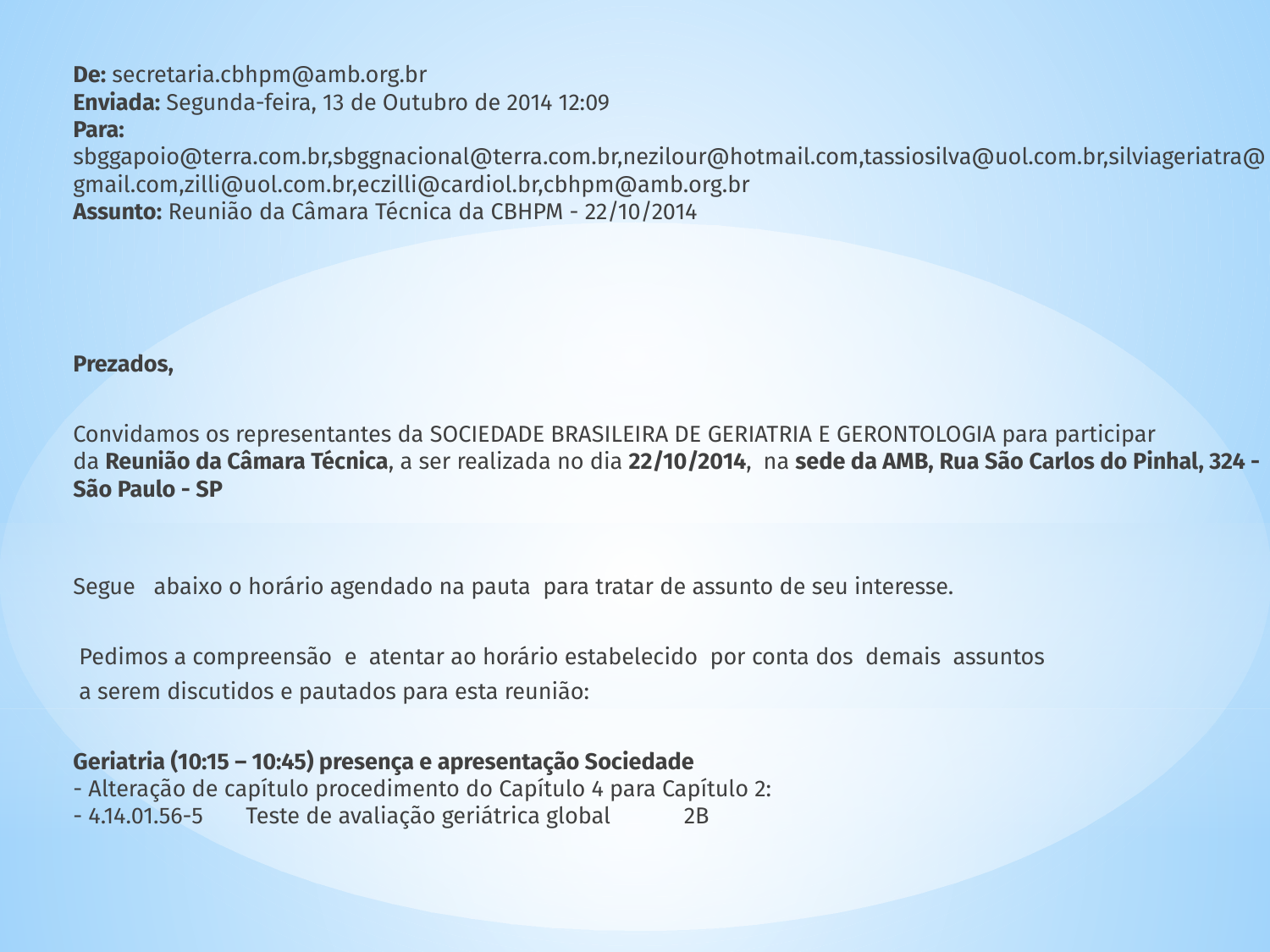

De: secretaria.cbhpm@amb.org.br
Enviada: Segunda-feira, 13 de Outubro de 2014 12:09
Para: sbggapoio@terra.com.br,sbggnacional@terra.com.br,nezilour@hotmail.com,tassiosilva@uol.com.br,silviageriatra@gmail.com,zilli@uol.com.br,eczilli@cardiol.br,cbhpm@amb.org.br
Assunto: Reunião da Câmara Técnica da CBHPM - 22/10/2014

Prezados,

Convidamos os representantes da SOCIEDADE BRASILEIRA DE GERIATRIA E GERONTOLOGIA para participar da Reunião da Câmara Técnica, a ser realizada no dia 22/10/2014,  na sede da AMB, Rua São Carlos do Pinhal, 324 - São Paulo - SP

Segue   abaixo o horário agendado na pauta  para tratar de assunto de seu interesse.

 Pedimos a compreensão  e  atentar ao horário estabelecido  por conta dos  demais  assuntos
 a serem discutidos e pautados para esta reunião:

Geriatria (10:15 – 10:45) presença e apresentação Sociedade
- Alteração de capítulo procedimento do Capítulo 4 para Capítulo 2:
- 4.14.01.56-5       Teste de avaliação geriátrica global            2B